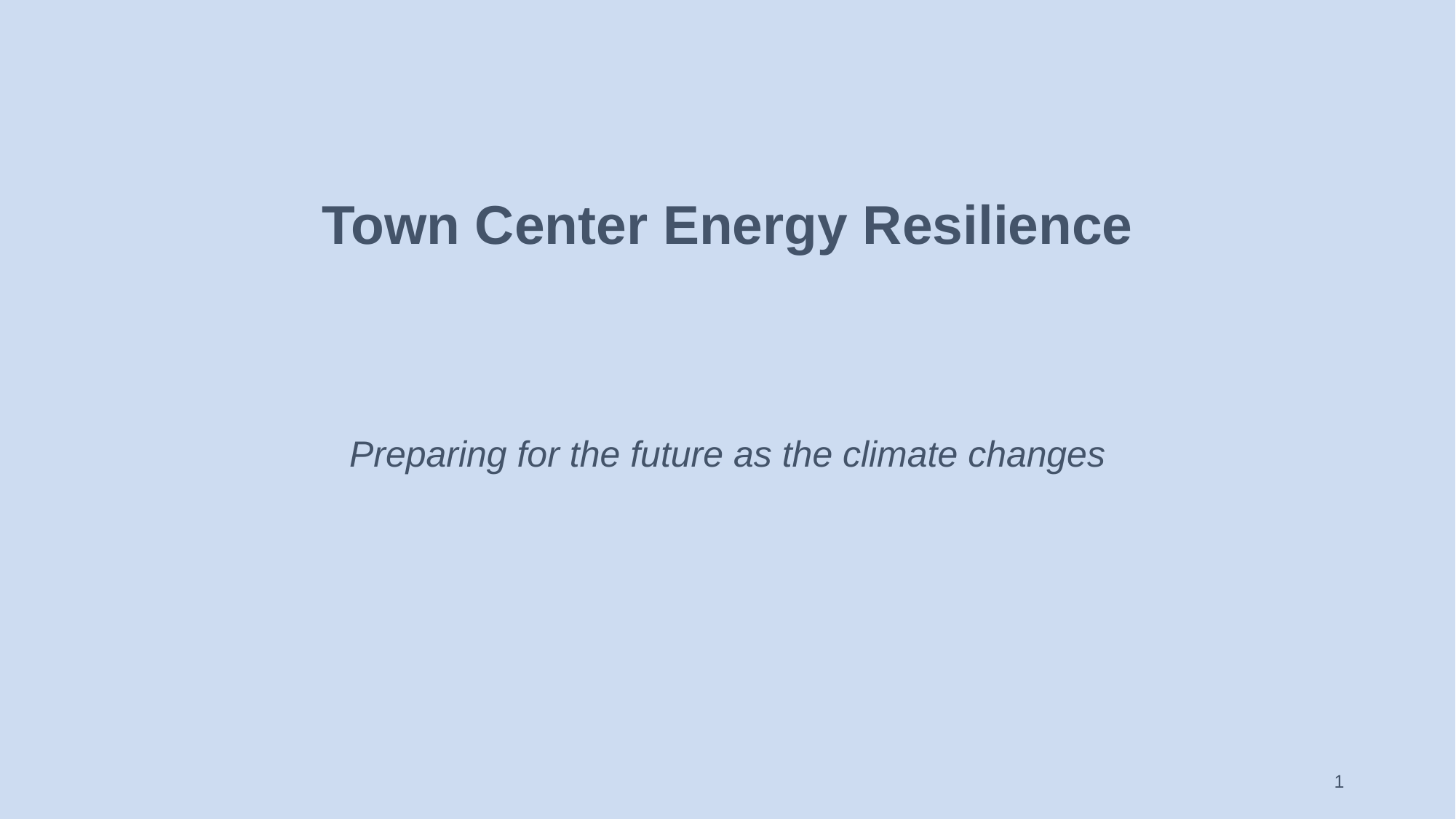

# Town Center Energy Resilience
Preparing for the future as the climate changes
1